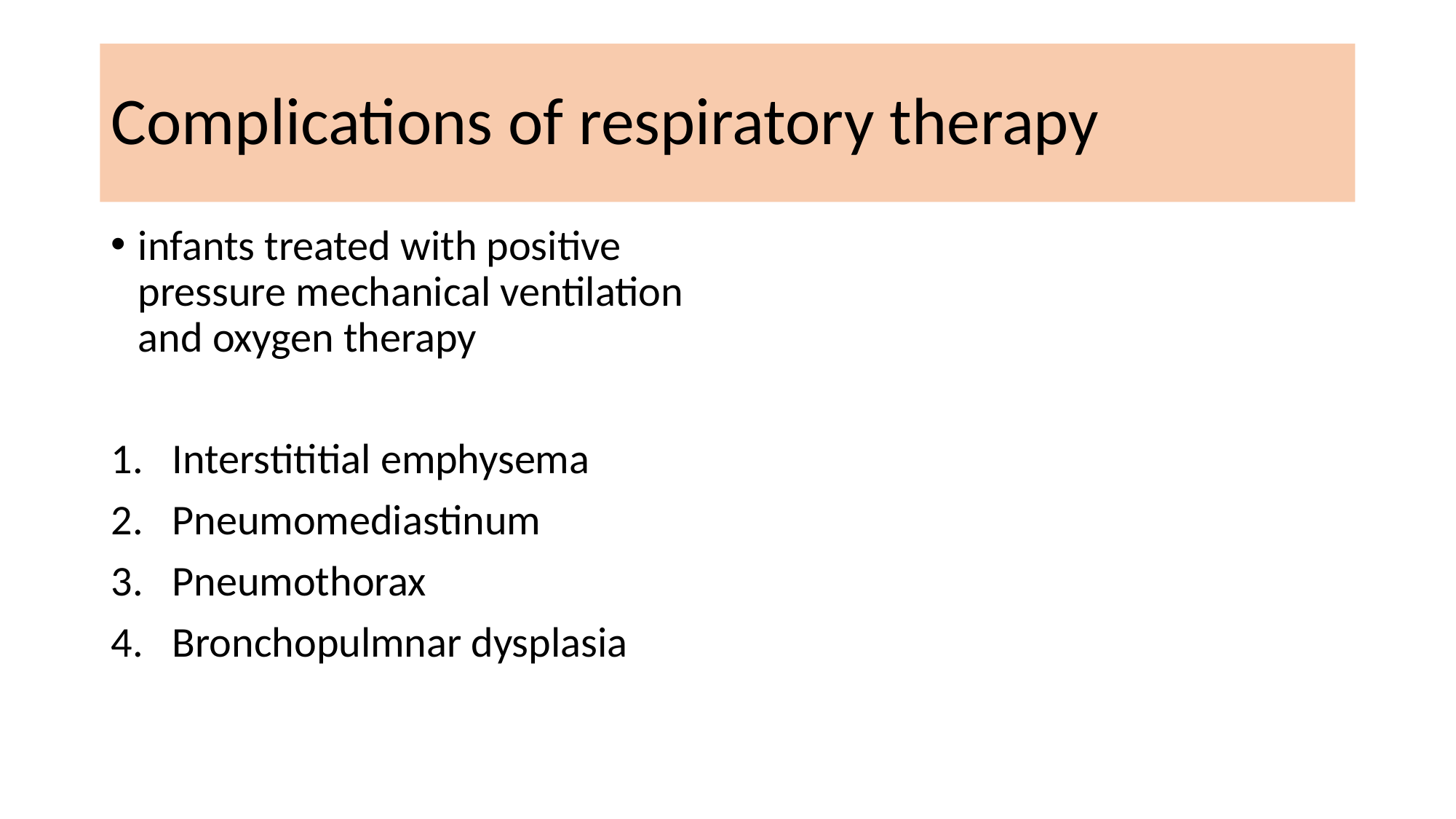

# Complications of respiratory therapy
infants treated with positive pressure mechanical ventilation and oxygen therapy

Interstititial emphysema
Pneumomediastinum
Pneumothorax
Bronchopulmnar dysplasia